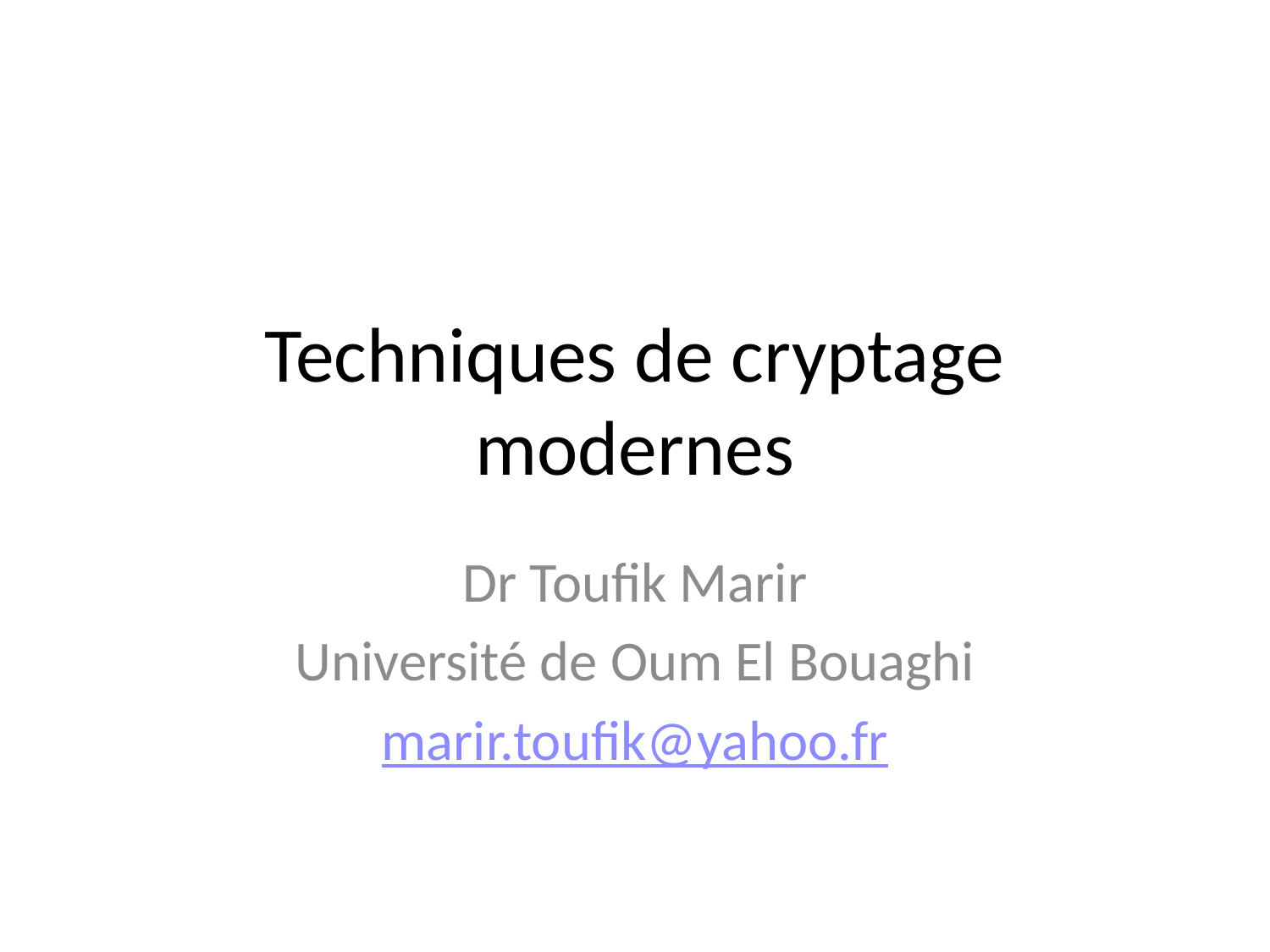

# Techniques de cryptage modernes
Dr Toufik Marir
Université de Oum El Bouaghi
marir.toufik@yahoo.fr